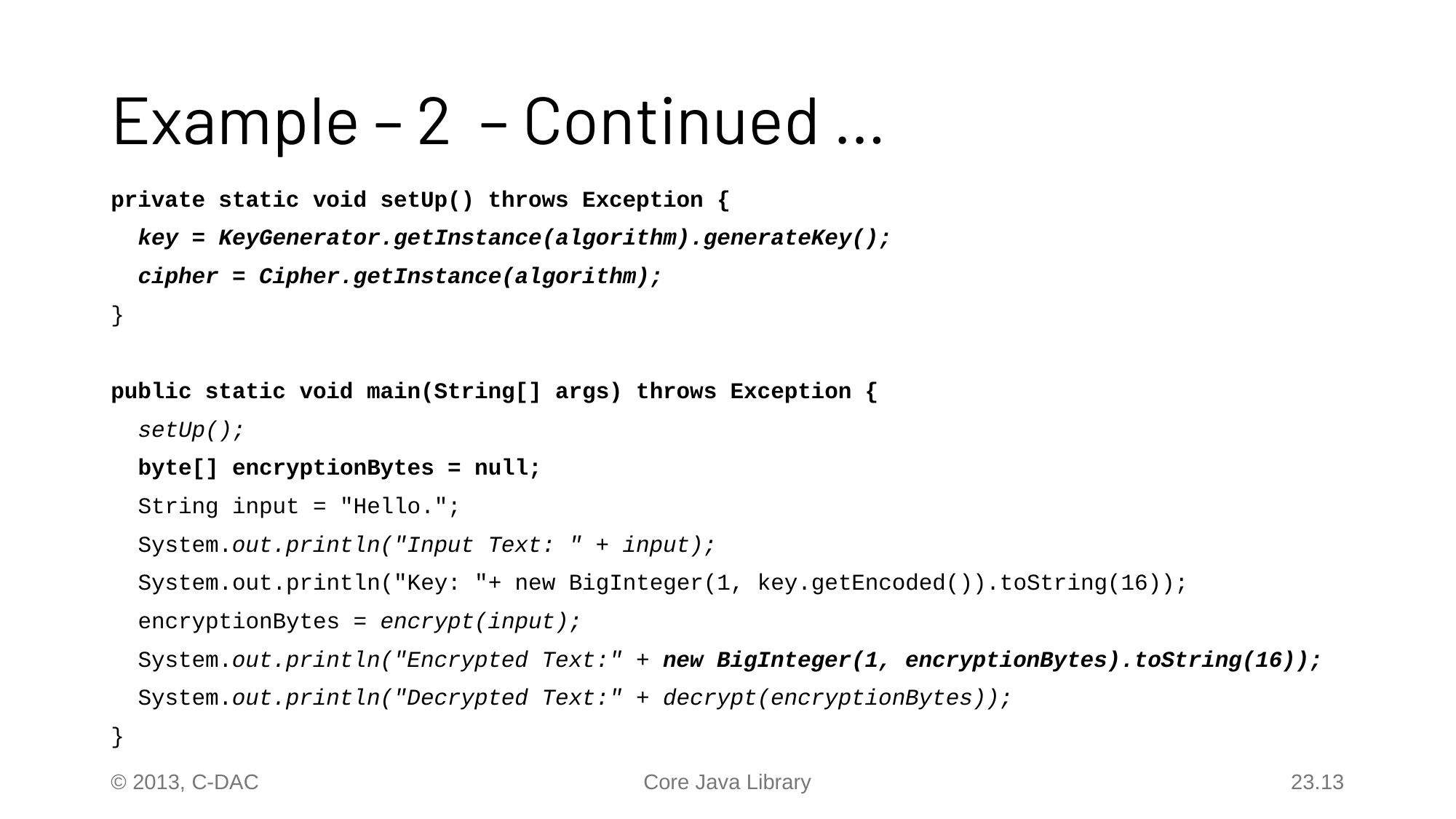

# Example – 2  – Continued …
private static void setUp() throws Exception {
  key = KeyGenerator.getInstance(algorithm).generateKey();
  cipher = Cipher.getInstance(algorithm);
}

public static void main(String[] args) throws Exception {
  setUp();
  byte[] encryptionBytes = null;
  String input = "Hello.";
  System.out.println("Input Text: " + input);
  System.out.println("Key: "+ new BigInteger(1, key.getEncoded()).toString(16));
  encryptionBytes = encrypt(input);
  System.out.println("Encrypted Text:" + new BigInteger(1, encryptionBytes).toString(16));
  System.out.println("Decrypted Text:" + decrypt(encryptionBytes));
}
23.13
© 2013, C-DAC
Core Java Library